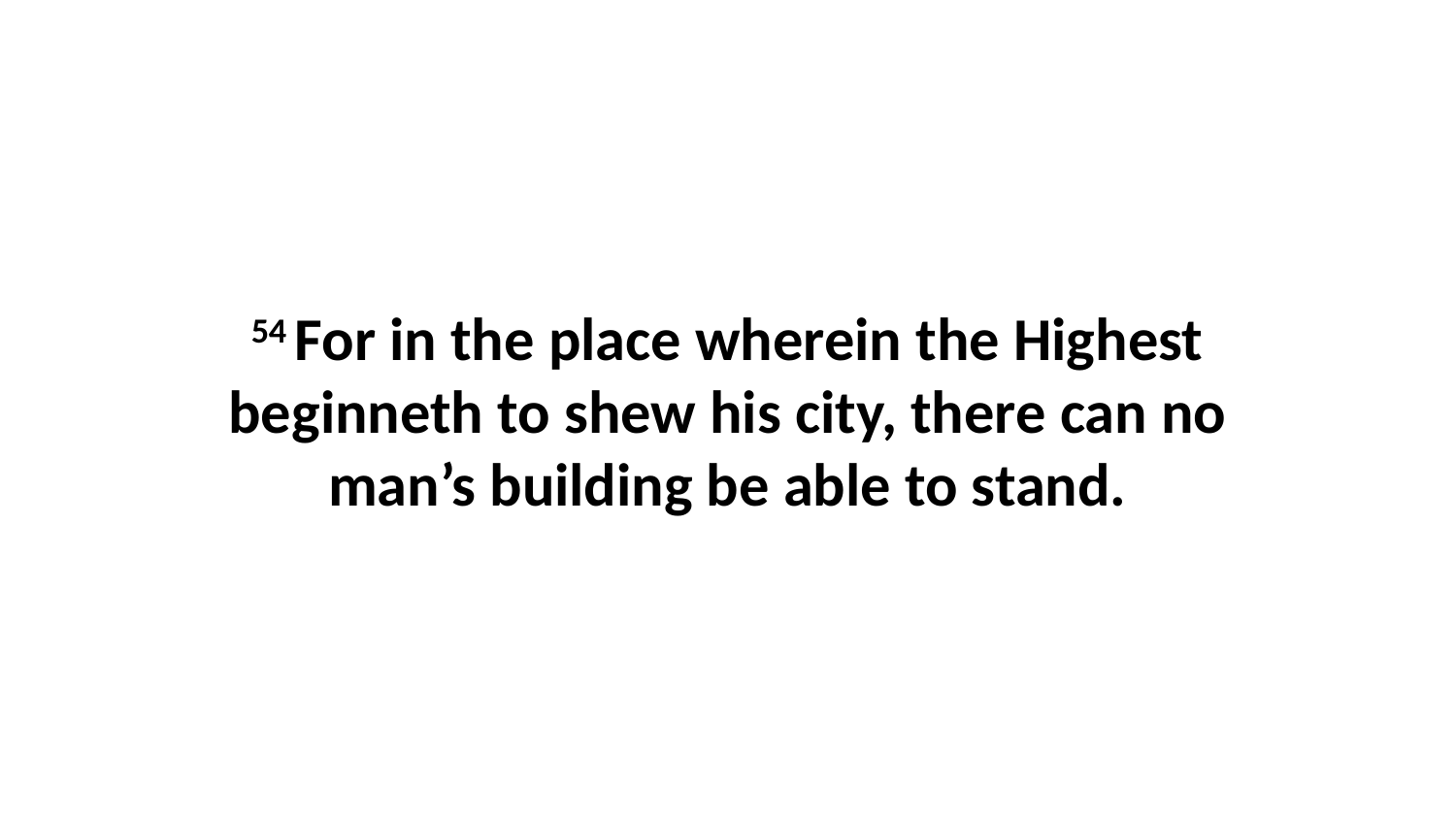

54 For in the place wherein the Highest beginneth to shew his city, there can no man’s building be able to stand.